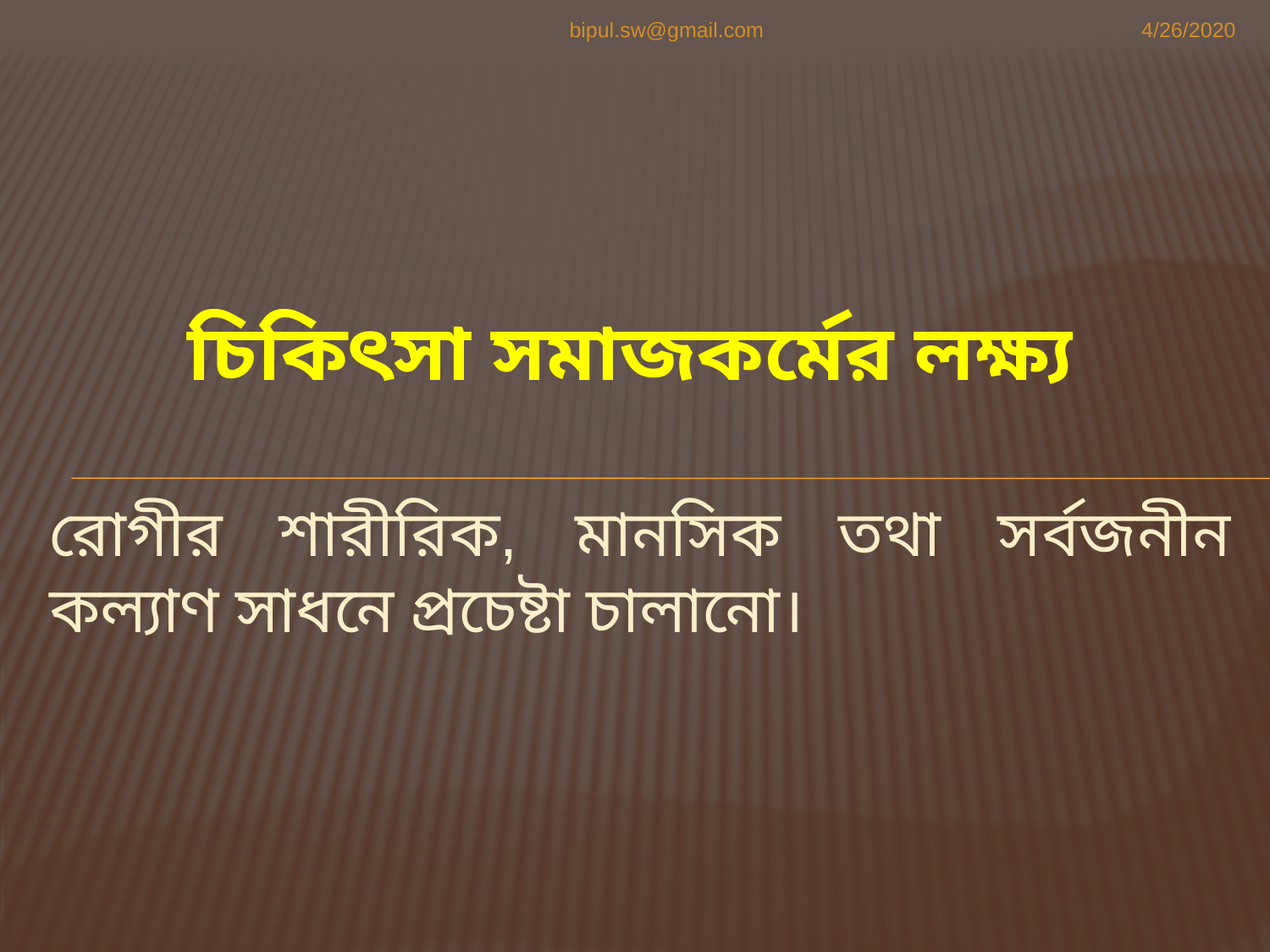

bipul.sw@gmail.com
4/26/2020
চিকিৎসা সমাজকর্মের লক্ষ্য
# রোগীর শারীরিক, মানসিক তথা সর্বজনীন কল্যাণ সাধনে প্রচেষ্টা চালানো।